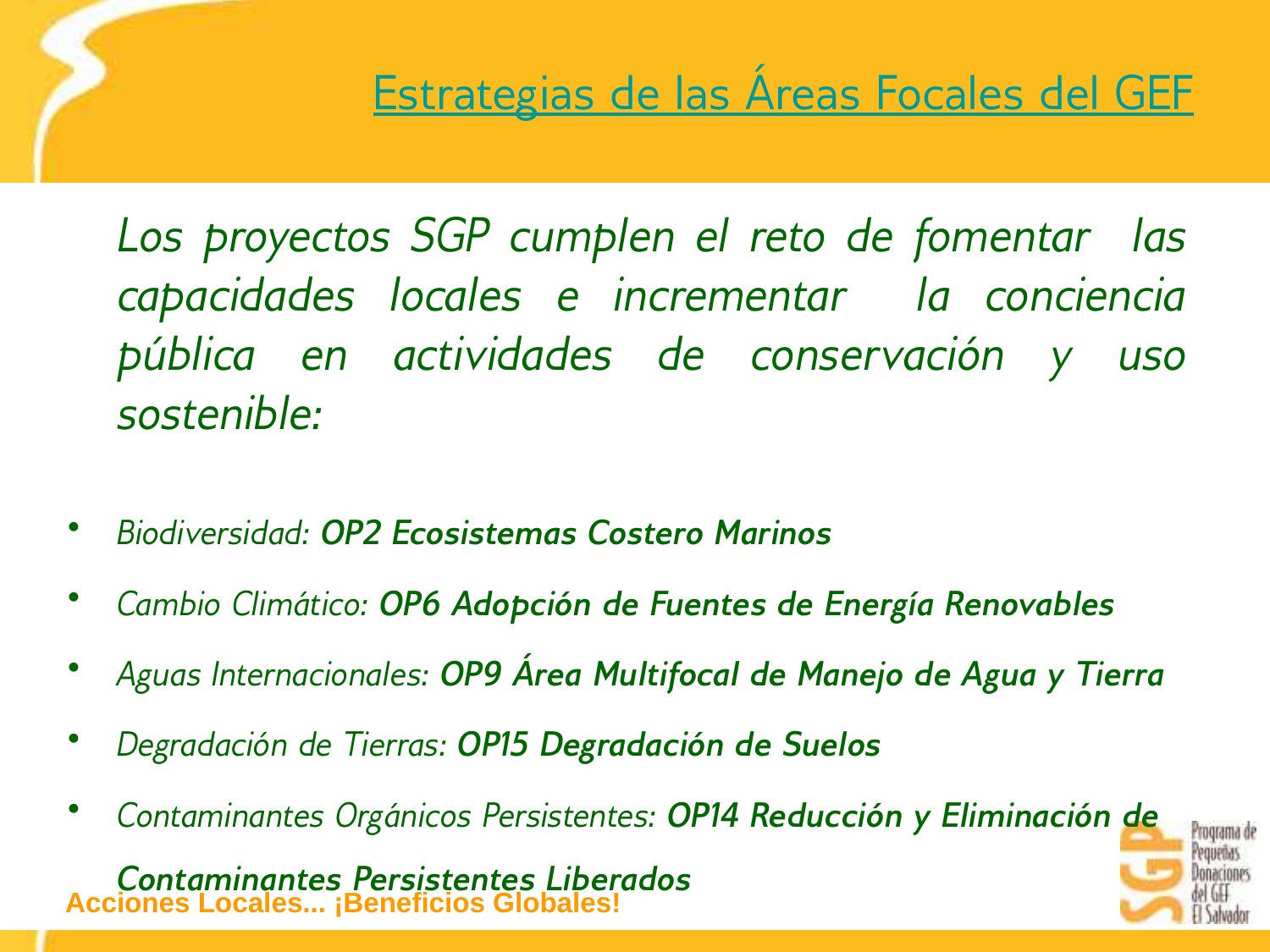

Estrategias de las Áreas Focales del GEF
	Los proyectos SGP cumplen el reto de fomentar  las capacidades locales e incrementar  la conciencia pública en actividades de conservación y uso sostenible:

Biodiversidad: OP2 Ecosistemas Costero Marinos
Cambio Climático: OP6 Adopción de Fuentes de Energía Renovables
Aguas Internacionales: OP9 Área Multifocal de Manejo de Agua y Tierra
Degradación de Tierras: OP15 Degradación de Suelos
Contaminantes Orgánicos Persistentes: OP14 Reducción y Eliminación de Contaminantes Persistentes Liberados